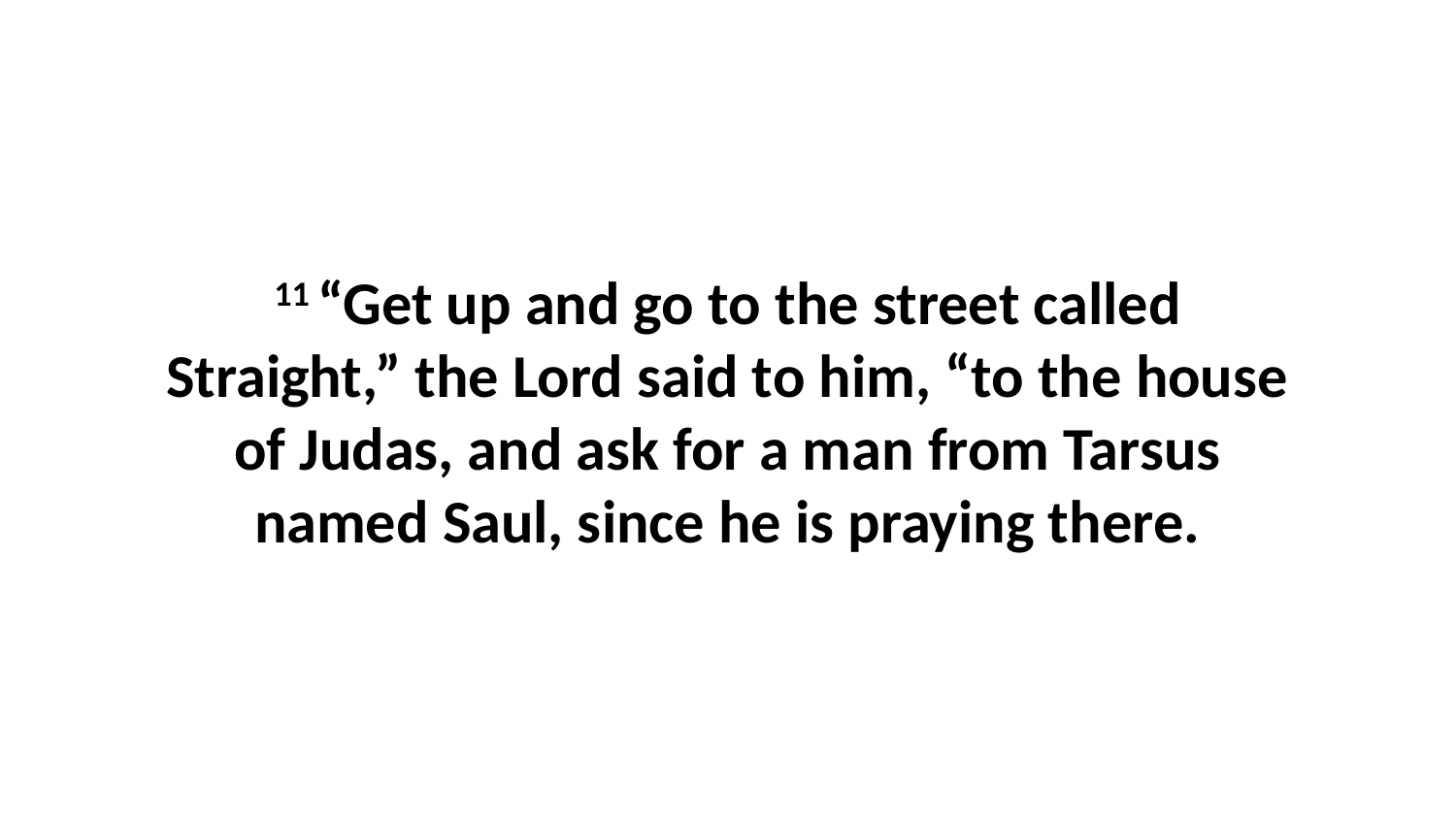

11 “Get up and go to the street called Straight,” the Lord said to him, “to the house of Judas, and ask for a man from Tarsus named Saul, since he is praying there.